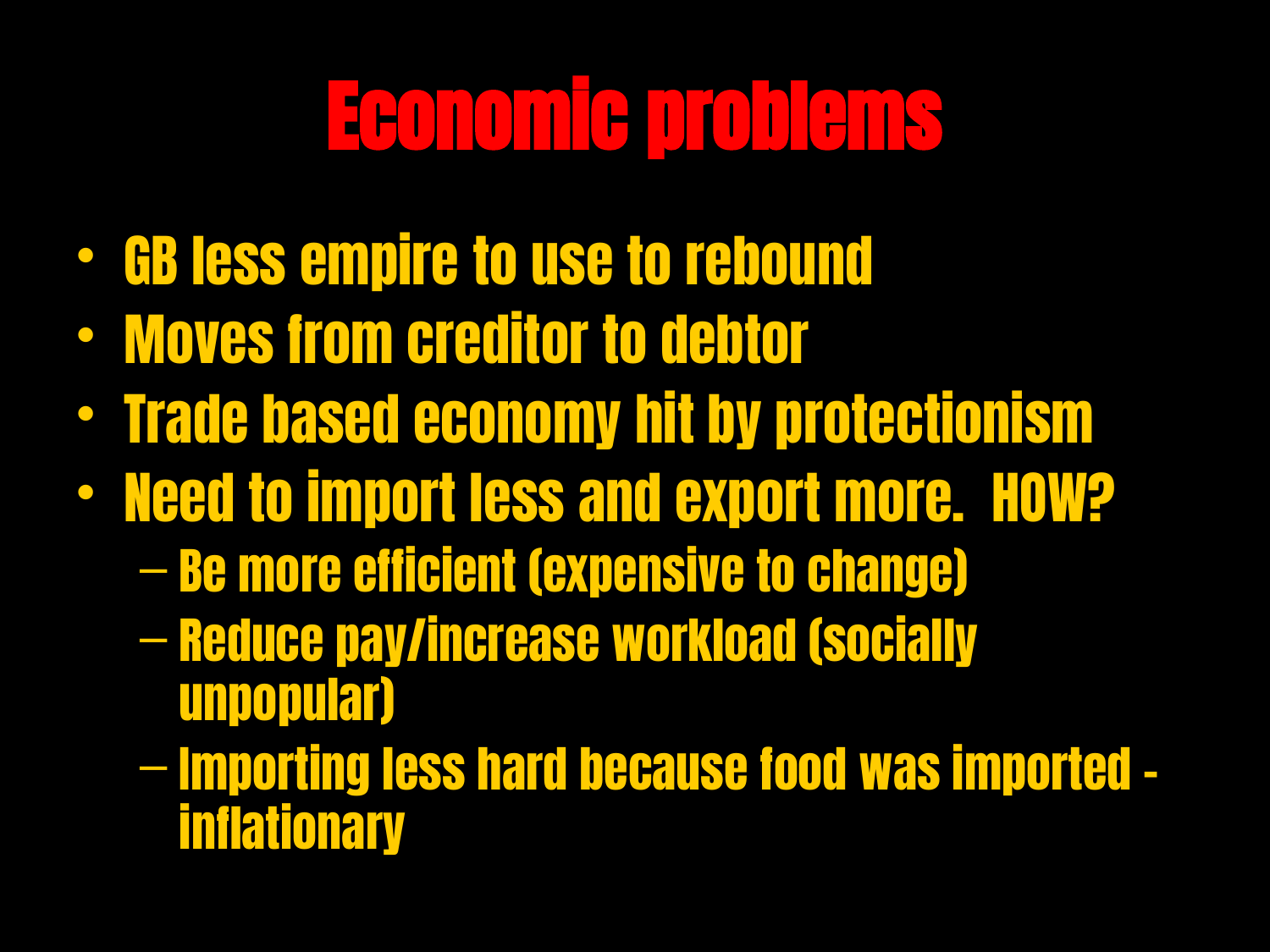

# Economic problems
GB less empire to use to rebound
Moves from creditor to debtor
Trade based economy hit by protectionism
Need to import less and export more.  HOW?
Be more efficient (expensive to change)
Reduce pay/increase workload (socially unpopular)
Importing less hard because food was imported - inflationary